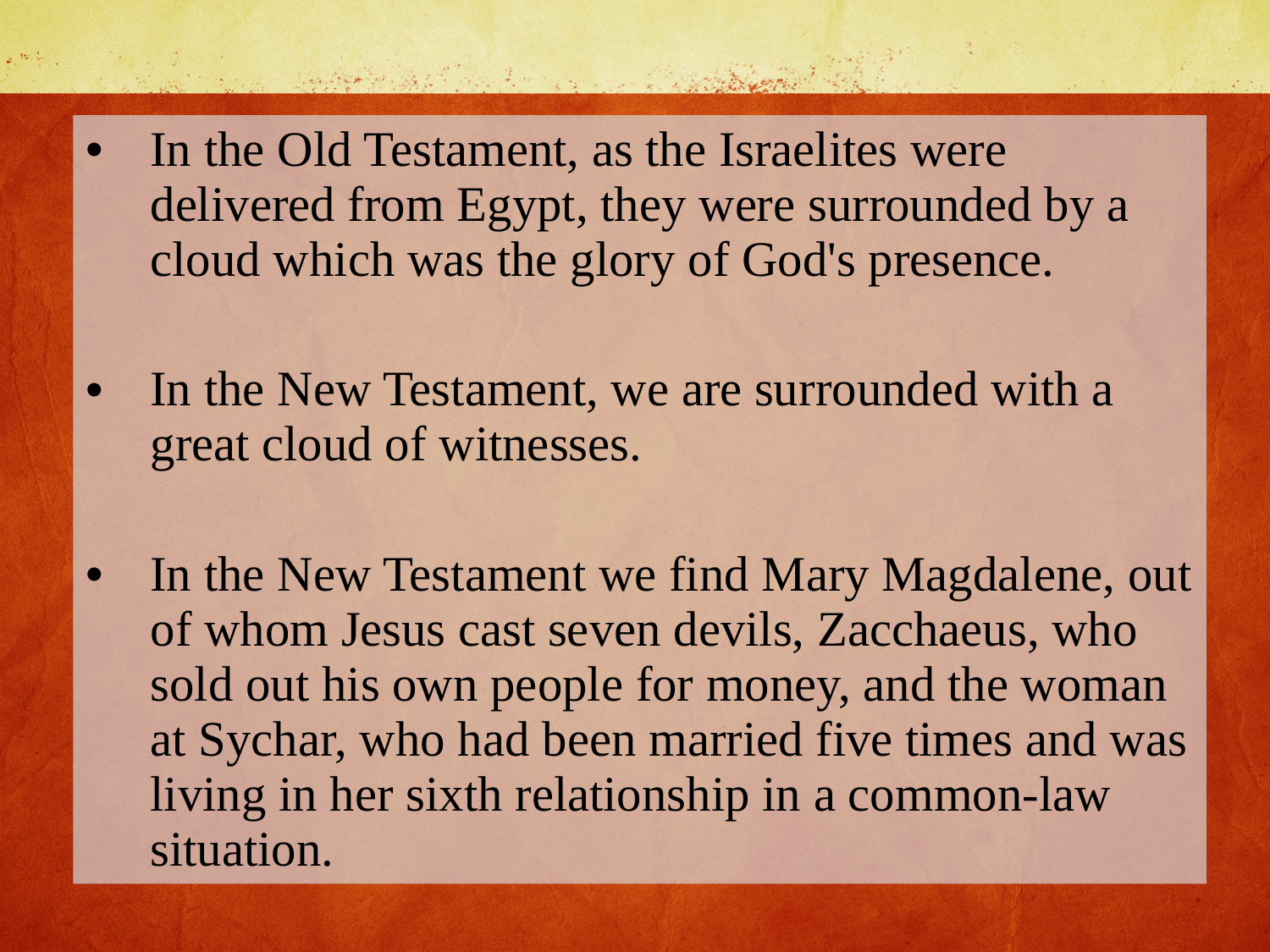

In the Old Testament, as the Israelites were delivered from Egypt, they were surrounded by a cloud which was the glory of God's presence.

In the New Testament, we are surrounded with a great cloud of witnesses.

In the New Testament we find Mary Magdalene, out of whom Jesus cast seven devils, Zacchaeus, who sold out his own people for money, and the woman at Sychar, who had been married five times and was living in her sixth relationship in a common-law situation.